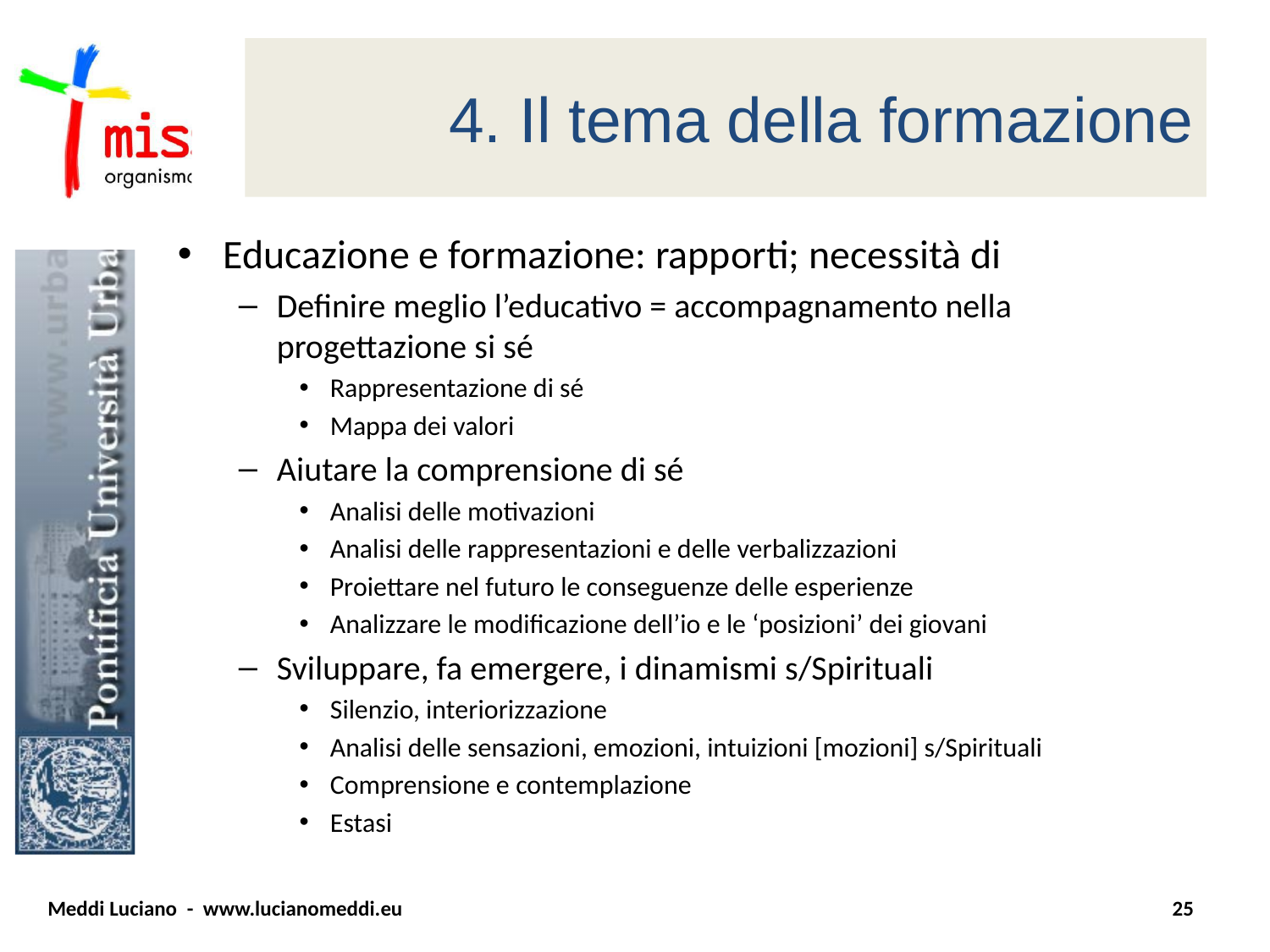

# 4. Il tema della formazione
Educazione e formazione: rapporti; necessità di
Definire meglio l’educativo = accompagnamento nella progettazione si sé
Rappresentazione di sé
Mappa dei valori
Aiutare la comprensione di sé
Analisi delle motivazioni
Analisi delle rappresentazioni e delle verbalizzazioni
Proiettare nel futuro le conseguenze delle esperienze
Analizzare le modificazione dell’io e le ‘posizioni’ dei giovani
Sviluppare, fa emergere, i dinamismi s/Spirituali
Silenzio, interiorizzazione
Analisi delle sensazioni, emozioni, intuizioni [mozioni] s/Spirituali
Comprensione e contemplazione
Estasi
Meddi Luciano  -  www.lucianomeddi.eu
25